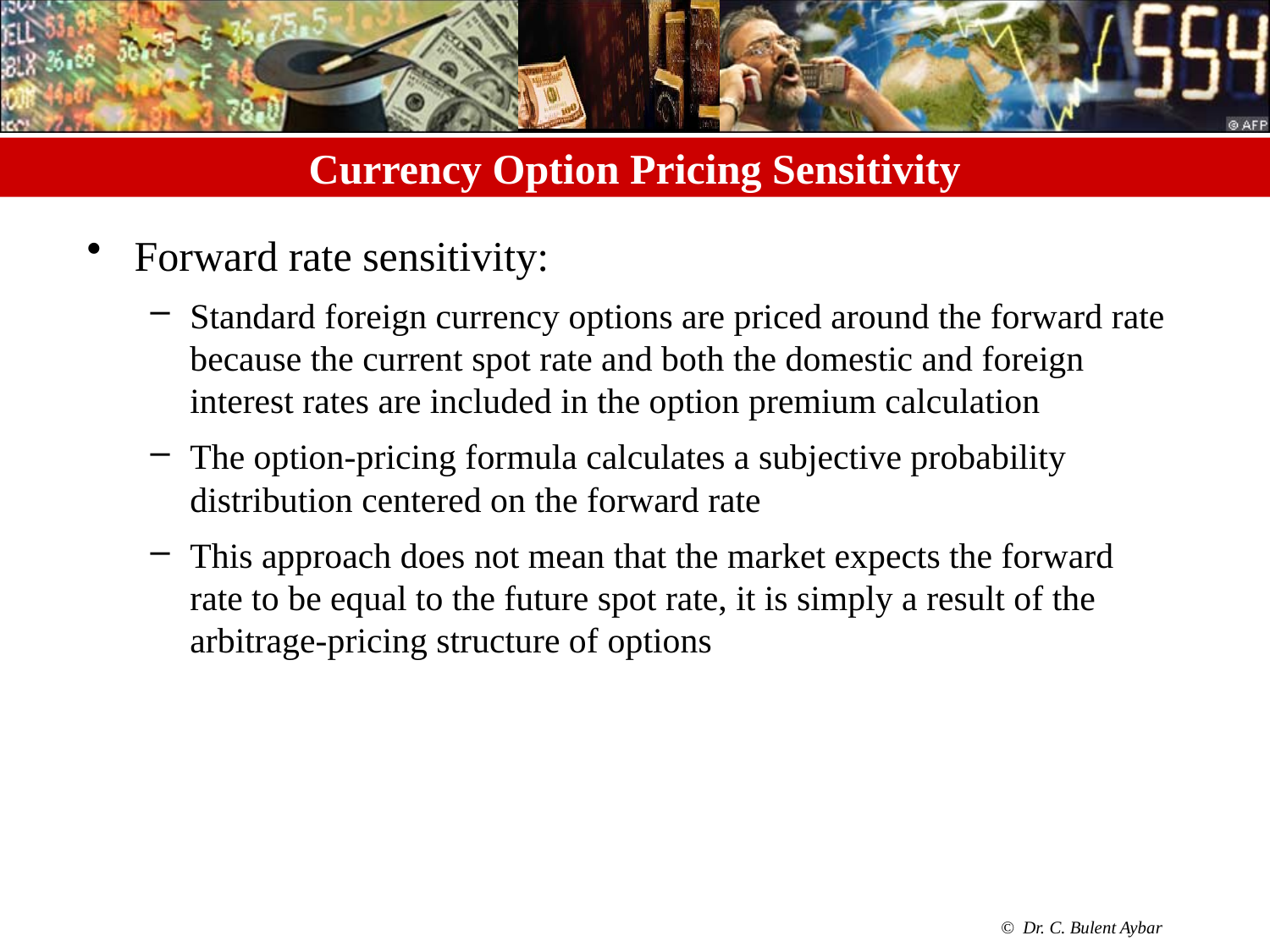

0
# Currency Option Pricing Sensitivity
Forward rate sensitivity:
Standard foreign currency options are priced around the forward rate because the current spot rate and both the domestic and foreign interest rates are included in the option premium calculation
The option-pricing formula calculates a subjective probability distribution centered on the forward rate
This approach does not mean that the market expects the forward rate to be equal to the future spot rate, it is simply a result of the arbitrage-pricing structure of options